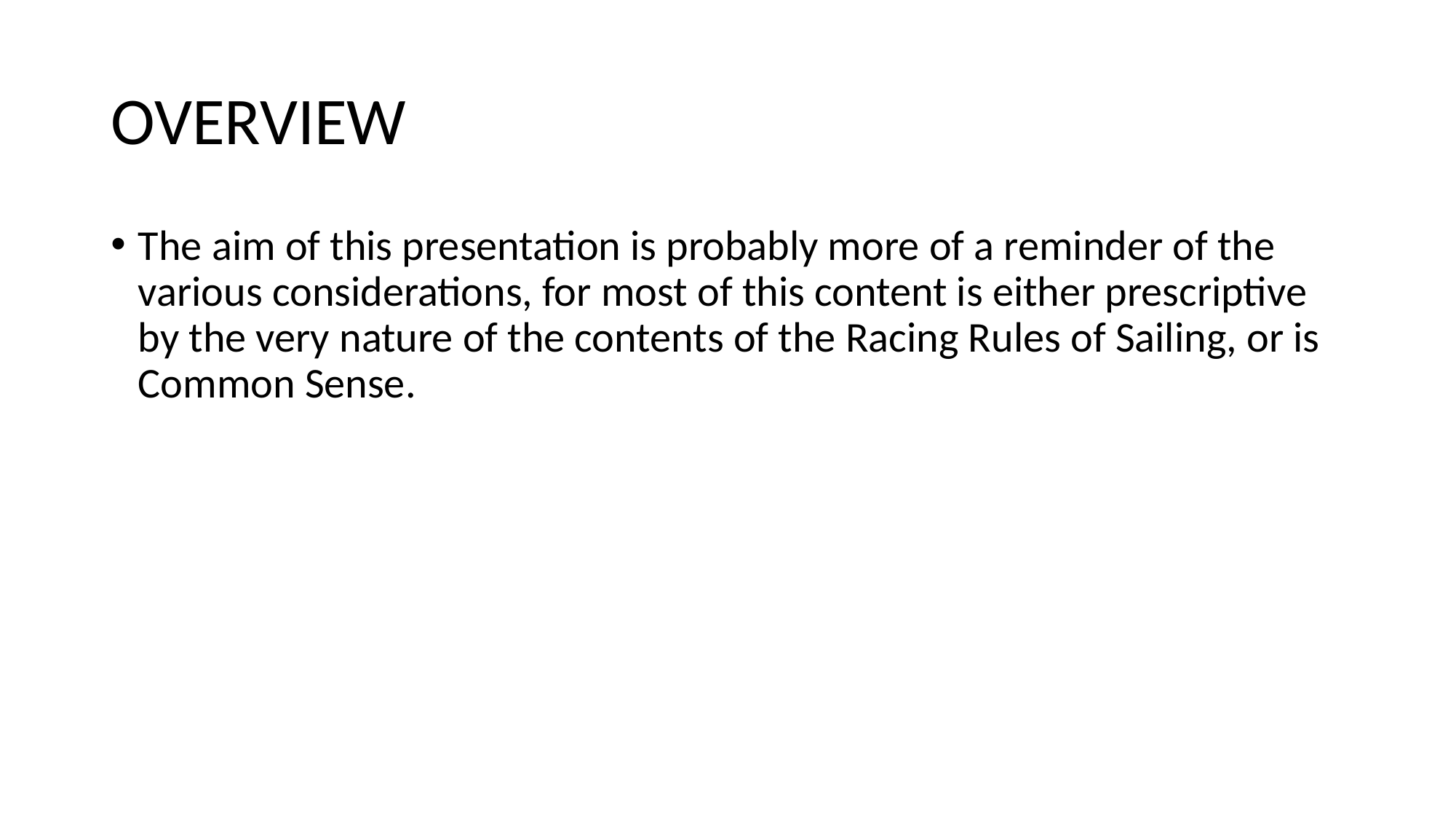

# OVERVIEW
The aim of this presentation is probably more of a reminder of the various considerations, for most of this content is either prescriptive by the very nature of the contents of the Racing Rules of Sailing, or is Common Sense.